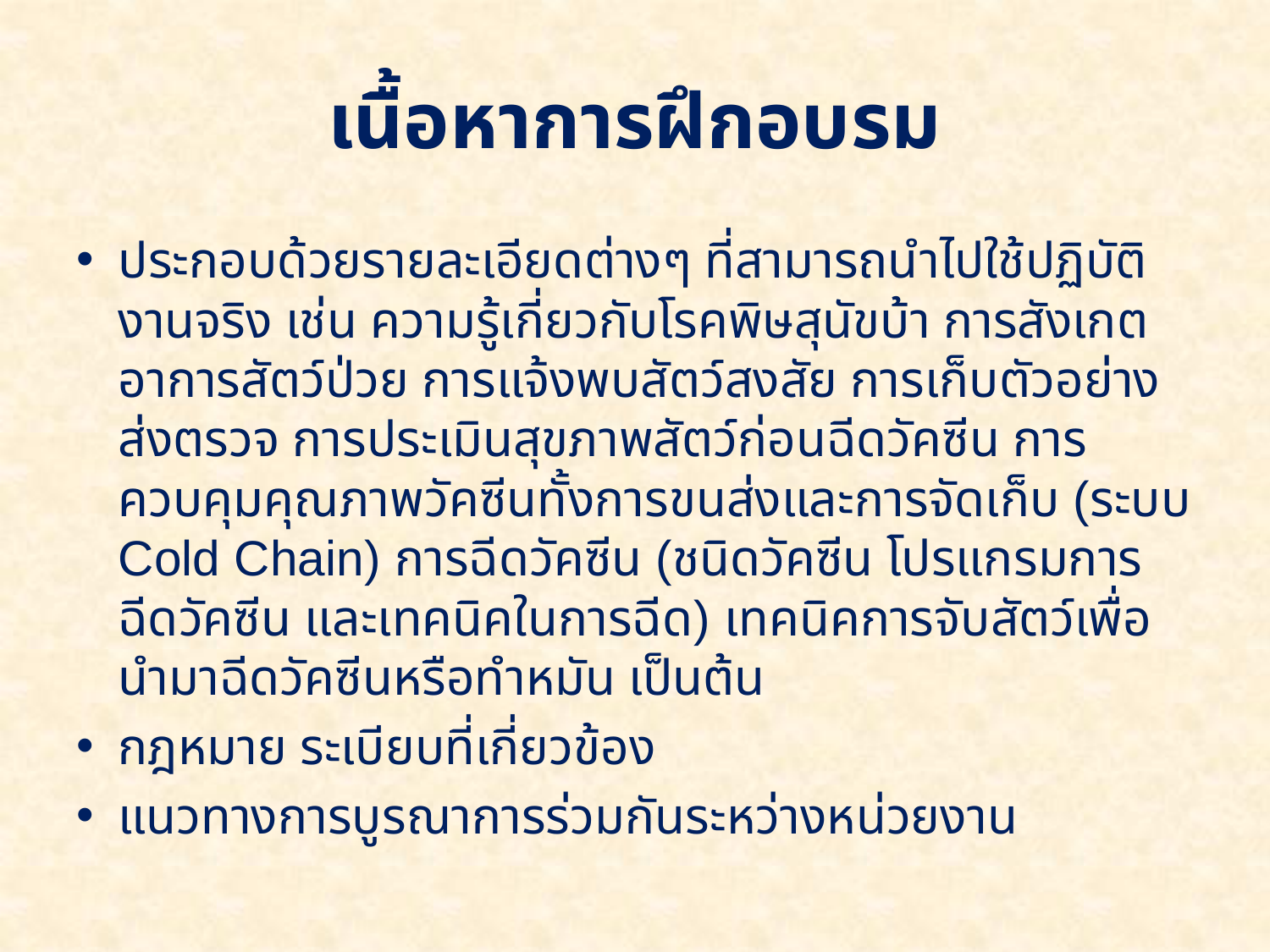

# เนื้อหาการฝึกอบรม
ประกอบด้วยรายละเอียดต่างๆ ที่สามารถนำไปใช้ปฏิบัติงานจริง เช่น ความรู้เกี่ยวกับโรคพิษสุนัขบ้า การสังเกตอาการสัตว์ป่วย การแจ้งพบสัตว์สงสัย การเก็บตัวอย่างส่งตรวจ การประเมินสุขภาพสัตว์ก่อนฉีดวัคซีน การควบคุมคุณภาพวัคซีนทั้งการขนส่งและการจัดเก็บ (ระบบ Cold Chain) การฉีดวัคซีน (ชนิดวัคซีน โปรแกรมการฉีดวัคซีน และเทคนิคในการฉีด) เทคนิคการจับสัตว์เพื่อนำมาฉีดวัคซีนหรือทำหมัน เป็นต้น
กฎหมาย ระเบียบที่เกี่ยวข้อง
แนวทางการบูรณาการร่วมกันระหว่างหน่วยงาน